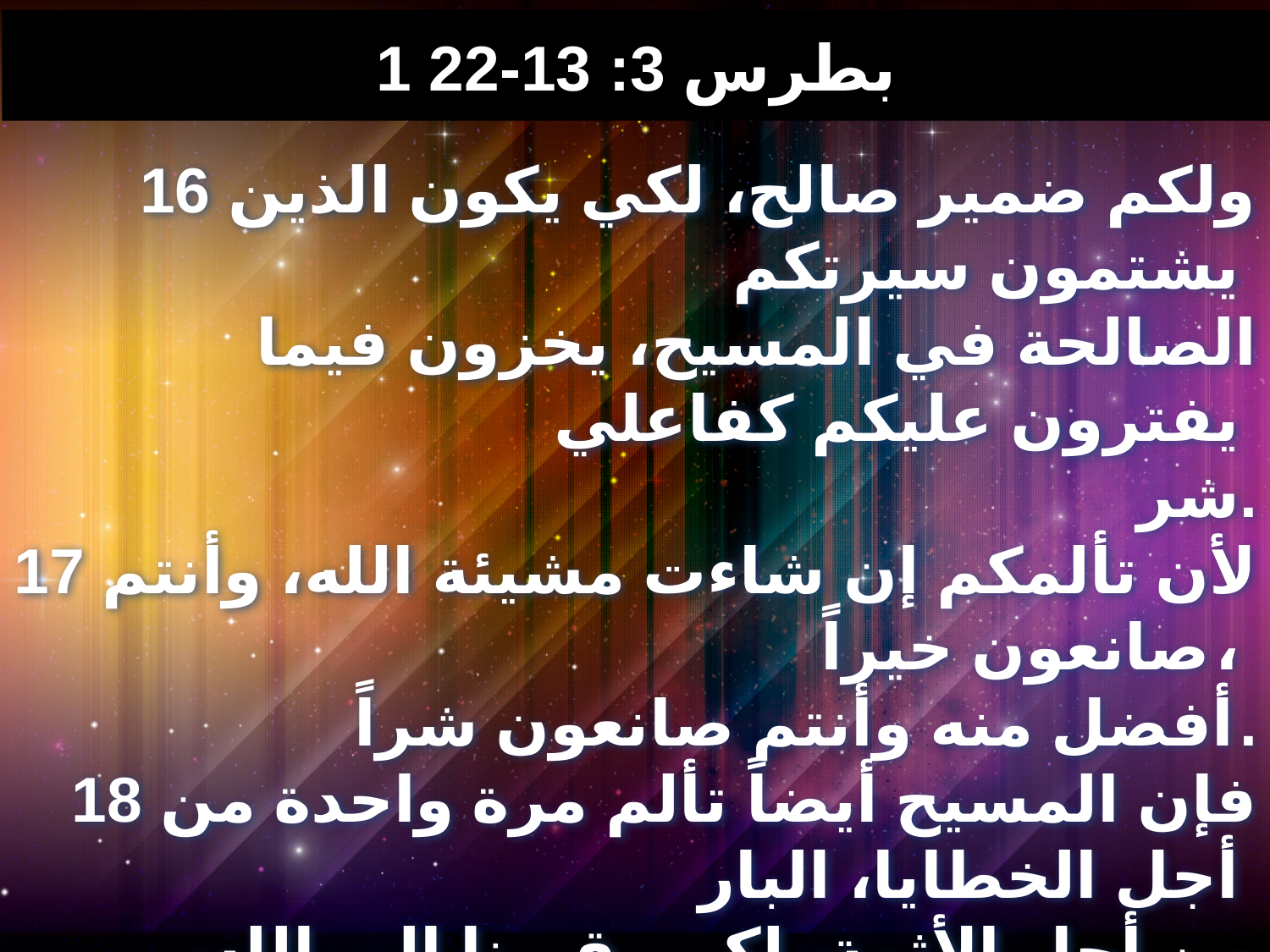

# 1 بطرس 3: 13-22
16 ولكم ضمير صالح، لكي يكون الذين يشتمون سيرتكم
     الصالحة في المسيح، يخزون فيما يفترون عليكم كفاعلي
     شر.
17 لأن تألمكم إن شاءت مشيئة الله، وأنتم صانعون خيراً،
     أفضل منه وأنتم صانعون شراً.
18 فإن المسيح أيضاً تألم مرة واحدة من أجل الخطايا، البار
     من أجل الأثمة، لكي يقربنا إلى الله، مماتا في الجسد
     ولكن محيى في الروح،